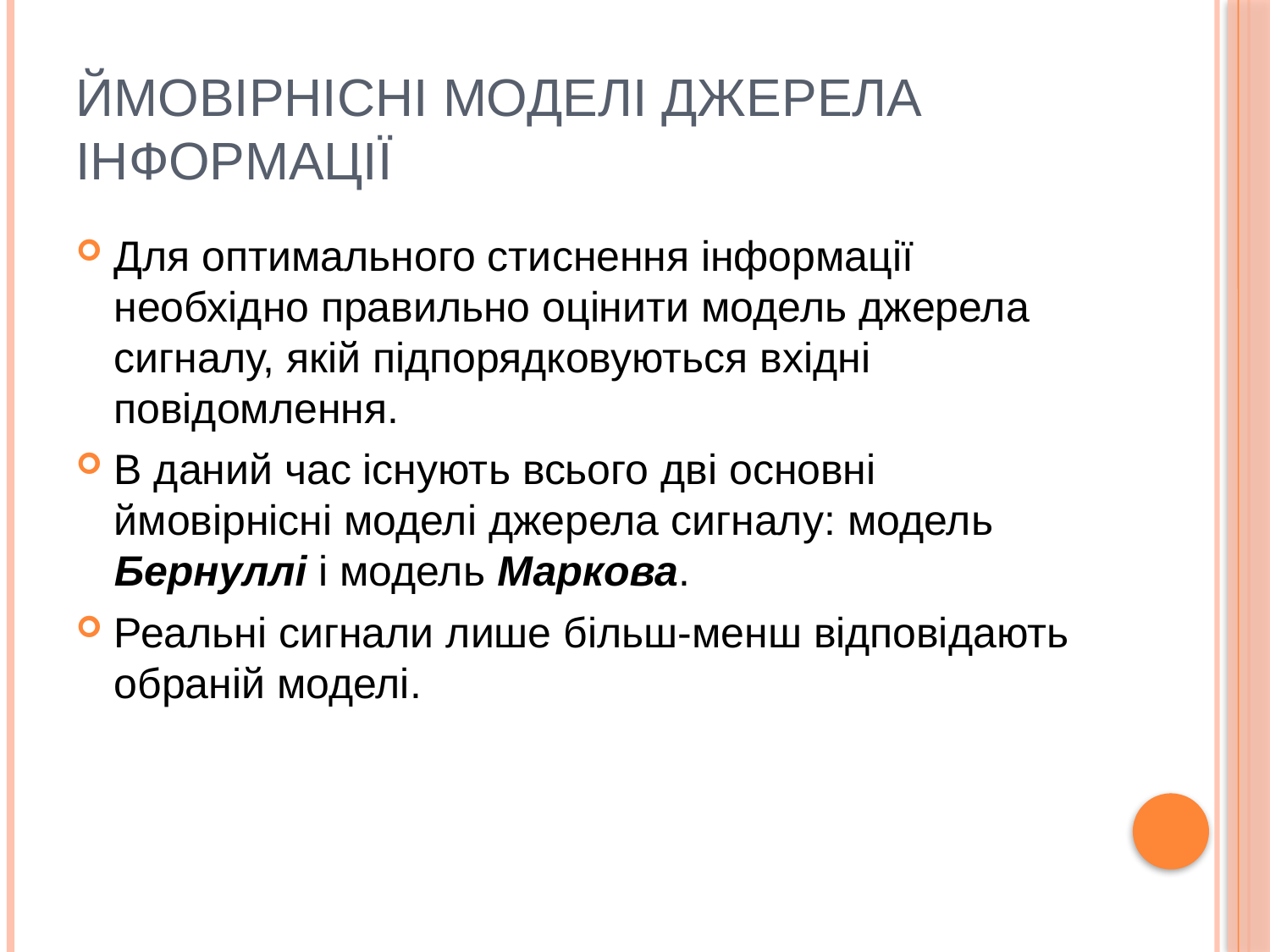

# Ймовірнісні моделі джерела інформації
Для оптимального стиснення інформації необхідно правильно оцінити модель джерела сигналу, якій підпорядковуються вхідні повідомлення.
В даний час існують всього дві основні ймовірнісні моделі джерела сигналу: модель Бернуллі і модель Маркова.
Реальні сигнали лише більш-менш відповідають обраній моделі.